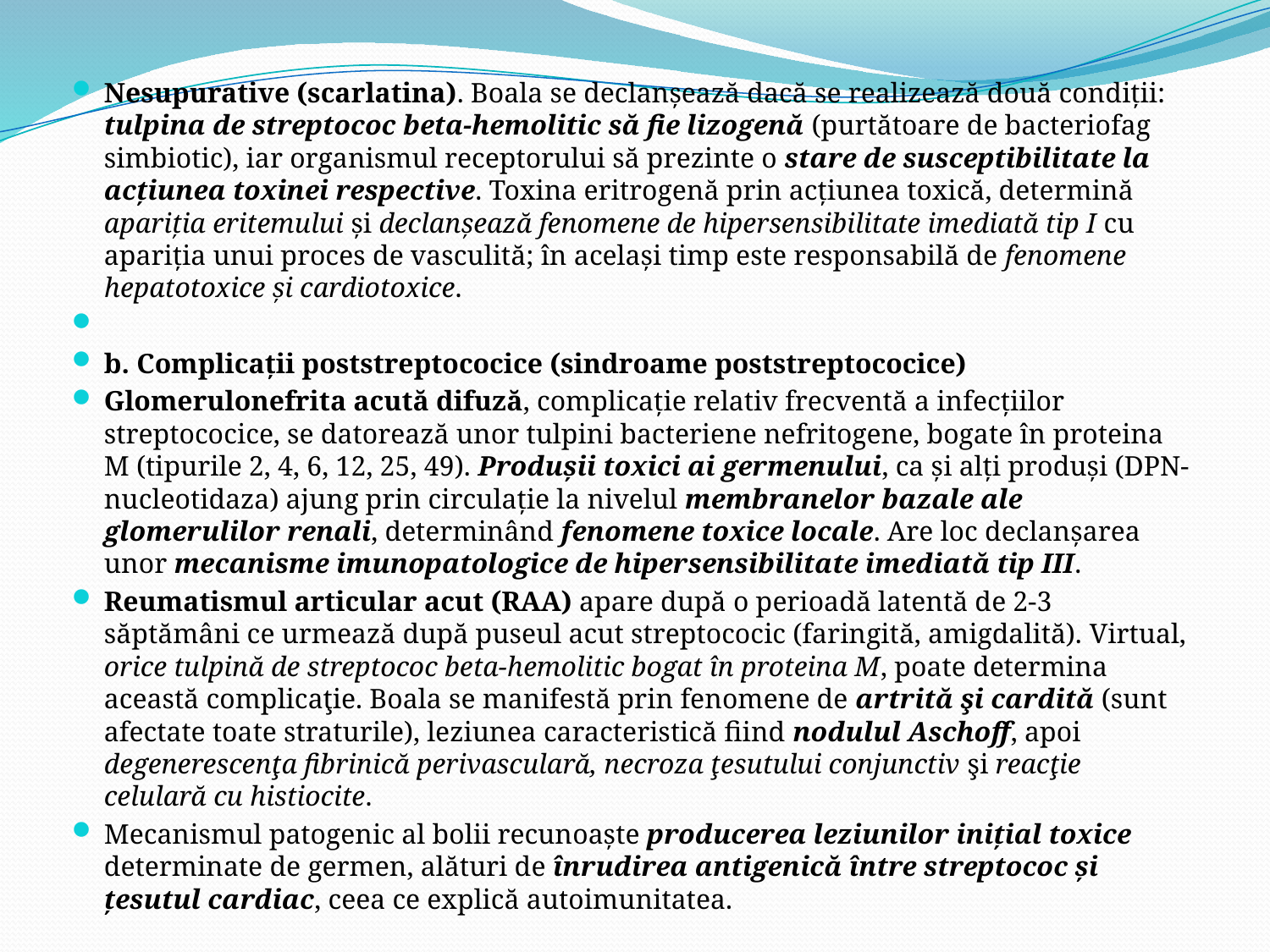

Nesupurative (scarlatina). Boala se declanşează dacă se realizează două condiţii: tulpina de streptococ beta-hemolitic să fie lizogenă (purtătoare de bacteriofag simbiotic), iar organismul receptorului să prezinte o stare de susceptibilitate la acţiunea toxinei respective. Toxina eritrogenă prin acţiunea toxică, determină apariţia eritemului şi declanşează fenomene de hipersensibilitate imediată tip I cu apariţia unui proces de vasculită; în acelaşi timp este responsabilă de fenomene hepatotoxice şi cardiotoxice.

b. Complicaţii poststreptococice (sindroame poststreptococice)
Glomerulonefrita acută difuză, complicaţie relativ frecventă a infecţiilor streptococice, se datorează unor tulpini bacteriene nefritogene, bogate în proteina M (tipurile 2, 4, 6, 12, 25, 49). Produşii toxici ai germenului, ca şi alţi produşi (DPN-nucleotidaza) ajung prin circulaţie la nivelul membranelor bazale ale glomerulilor renali, determinând fenomene toxice locale. Are loc declanşarea unor mecanisme imunopatologice de hipersensibilitate imediată tip III.
Reumatismul articular acut (RAA) apare după o perioadă latentă de 2-3 săptămâni ce urmează după puseul acut streptococic (faringită, amigdalită). Virtual, orice tulpină de streptococ beta-hemolitic bogat în proteina M, poate determina această complicaţie. Boala se manifestă prin fenomene de artrită şi cardită (sunt afectate toate straturile), leziunea caracteristică fiind nodulul Aschoff, apoi degenerescenţa fibrinică perivasculară, necroza ţesutului conjunctiv şi reacţie celulară cu histiocite.
Mecanismul patogenic al bolii recunoaşte producerea leziunilor iniţial toxice determinate de germen, alături de înrudirea antigenică între streptococ şi ţesutul cardiac, ceea ce explică autoimunitatea.